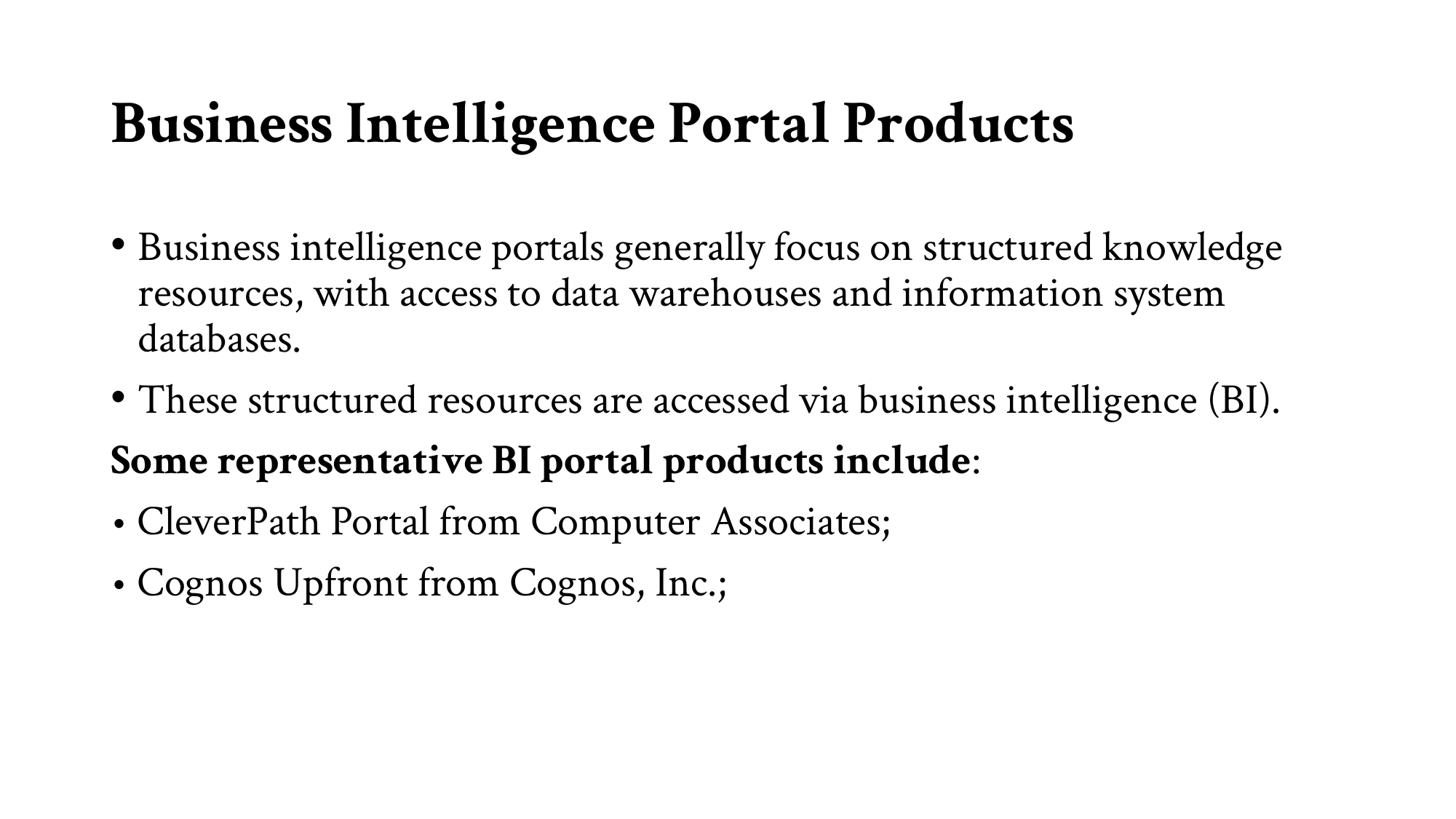

# Business Intelligence Portal Products
Business intelligence portals generally focus on structured knowledge resources, with access to data warehouses and information system databases.
These structured resources are accessed via business intelligence (BI).
Some representative BI portal products include:
• CleverPath Portal from Computer Associates;
• Cognos Upfront from Cognos, Inc.;